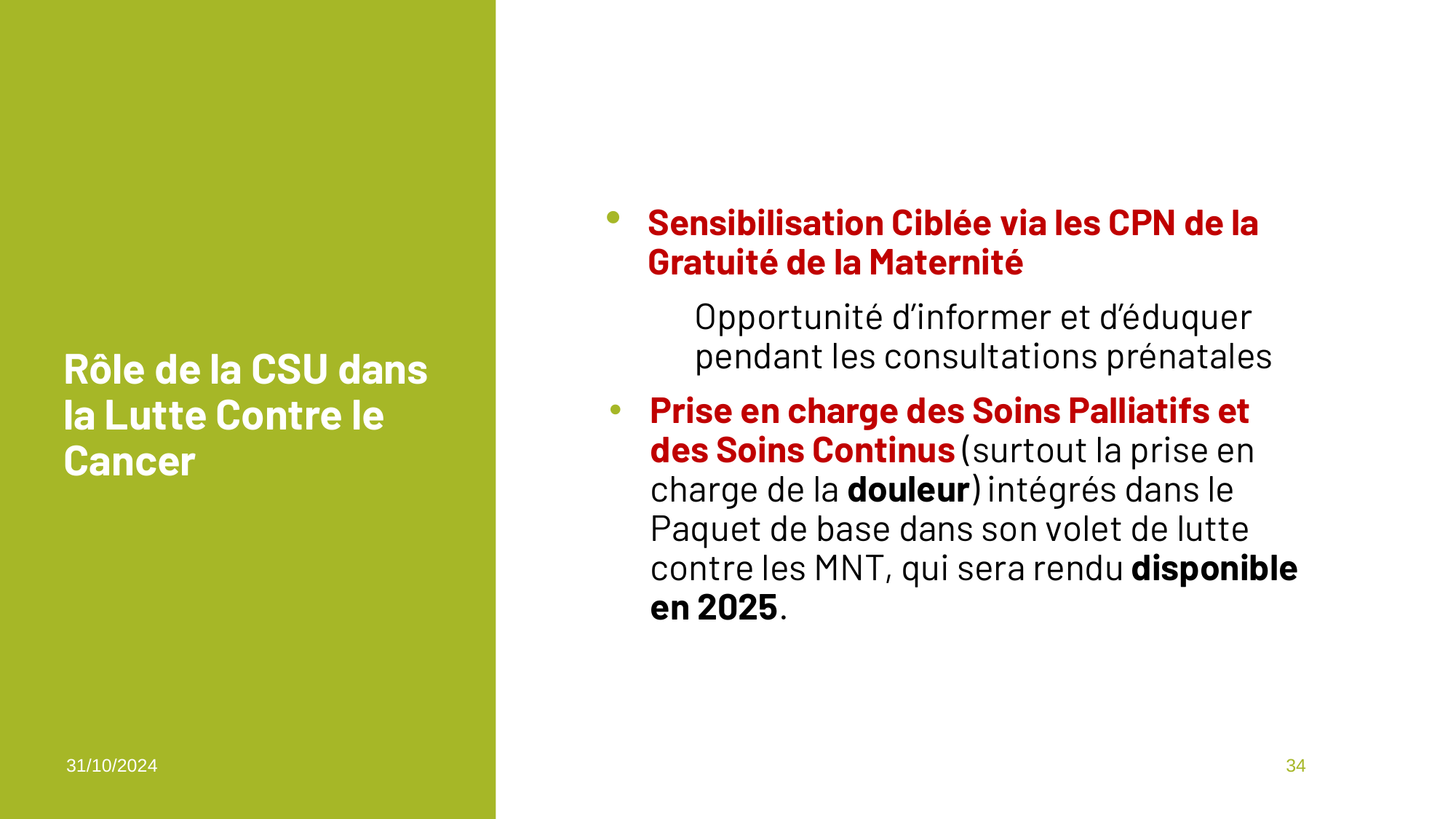

# Rôle de la CSU dans la Lutte Contre le Cancer
Sensibilisation Ciblée via les CPN de la Gratuité de la Maternité
Opportunité d’informer et d’éduquer pendant les consultations prénatales
Prise en charge des Soins Palliatifs et des Soins Continus (surtout la prise en charge de la douleur) intégrés dans le Paquet de base dans son volet de lutte contre les MNT, qui sera rendu disponible en 2025.
31/10/2024
34